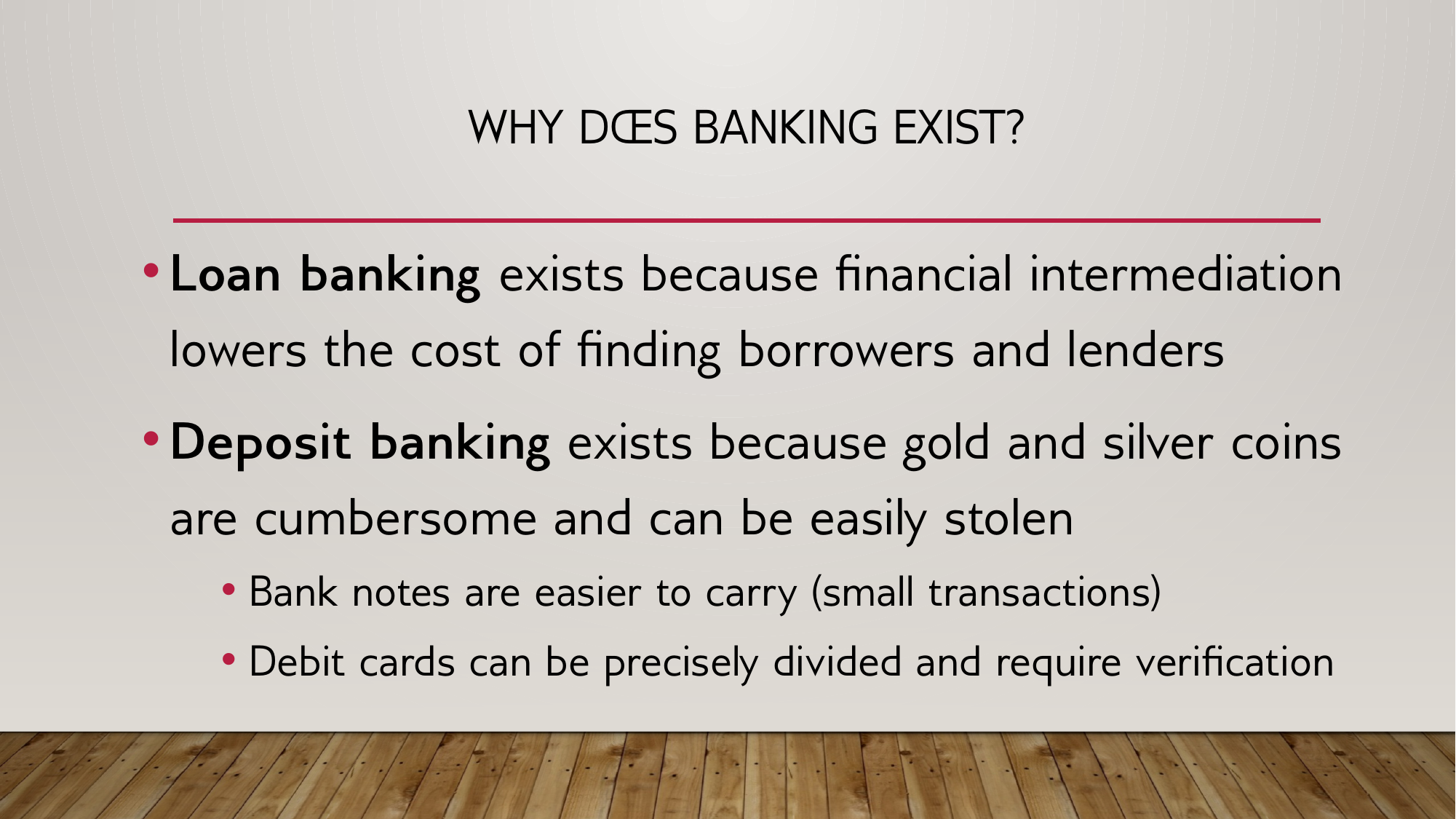

# Why does banking exist?
Loan banking exists because financial intermediation lowers the cost of finding borrowers and lenders
Deposit banking exists because gold and silver coins are cumbersome and can be easily stolen
 Bank notes are easier to carry (small transactions)
 Debit cards can be precisely divided and require verification